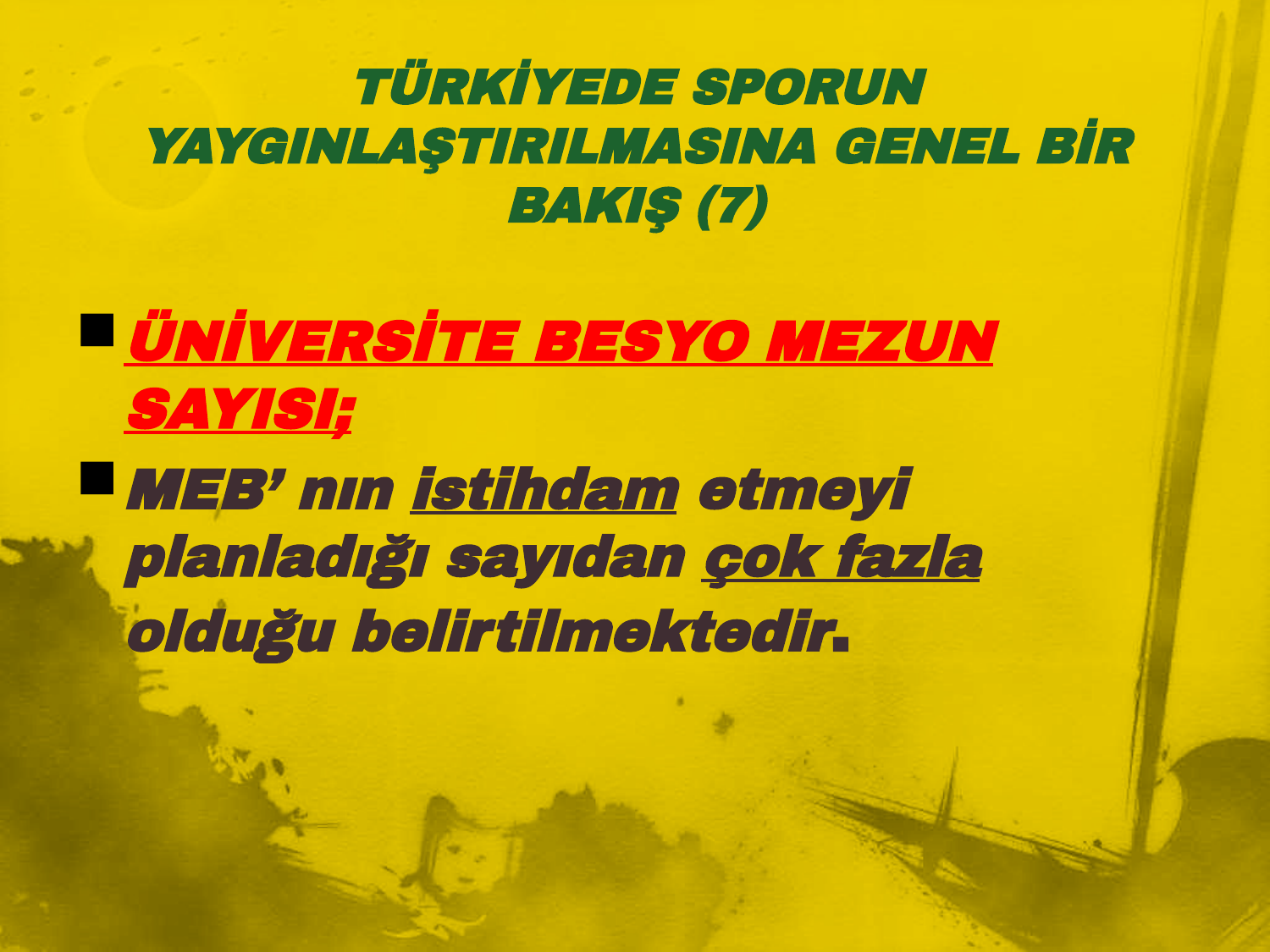

# TÜRKİYEDE SPORUN YAYGINLAŞTIRILMASINA GENEL BİR BAKIŞ (7)
ÜNİVERSİTE BESYO MEZUN SAYISI;
MEB’ nın istihdam etmeyi planladığı sayıdan çok fazla olduğu belirtilmektedir.